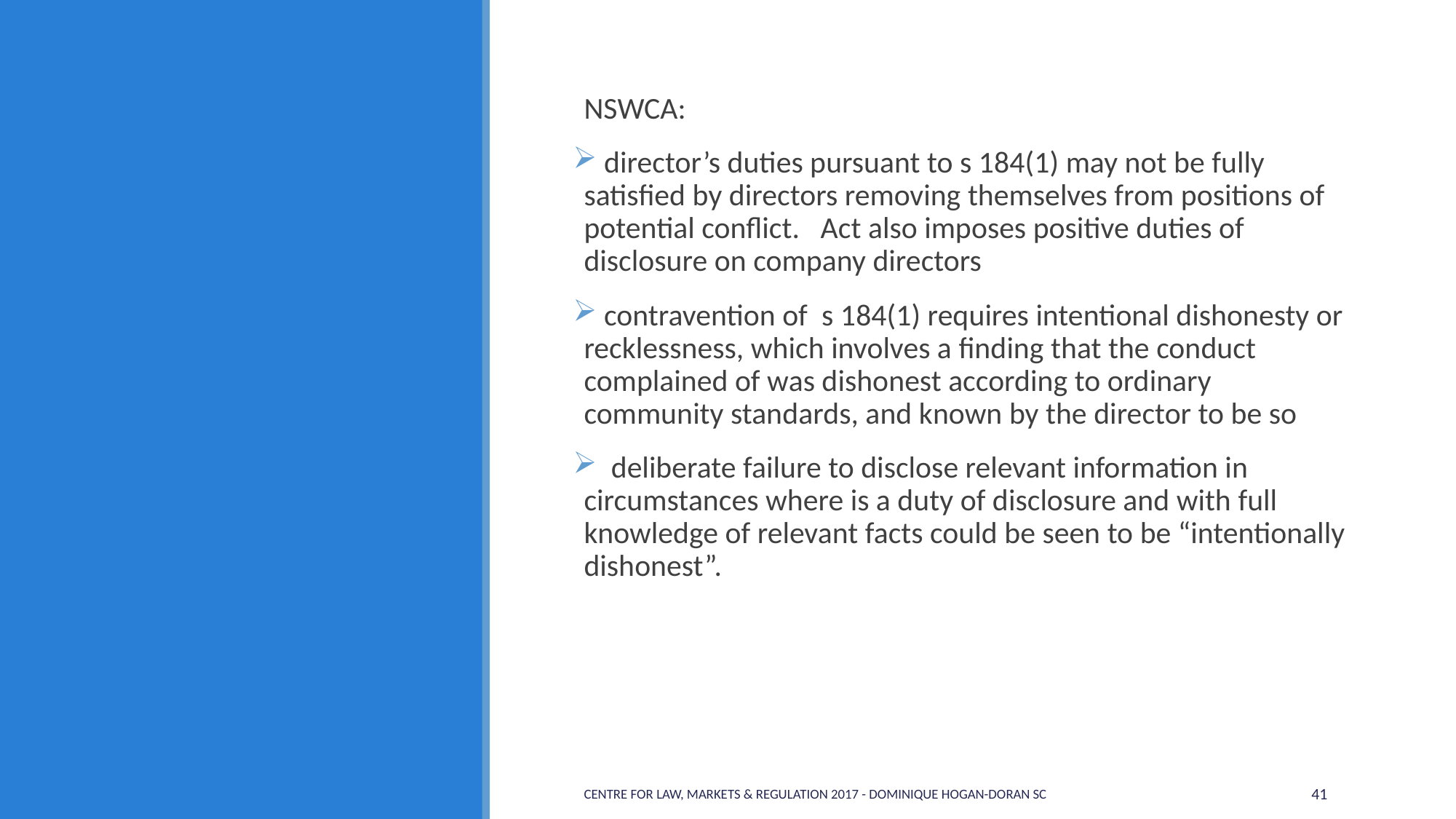

#
NSWCA:
 director’s duties pursuant to s 184(1) may not be fully satisfied by directors removing themselves from positions of potential conflict.   Act also imposes positive duties of disclosure on company directors
 contravention of  s 184(1) requires intentional dishonesty or recklessness, which involves a finding that the conduct complained of was dishonest according to ordinary community standards, and known by the director to be so
  deliberate failure to disclose relevant information in circumstances where is a duty of disclosure and with full knowledge of relevant facts could be seen to be “intentionally dishonest”.

Centre for Law, Markets & Regulation 2017 - Dominique Hogan-Doran SC
41